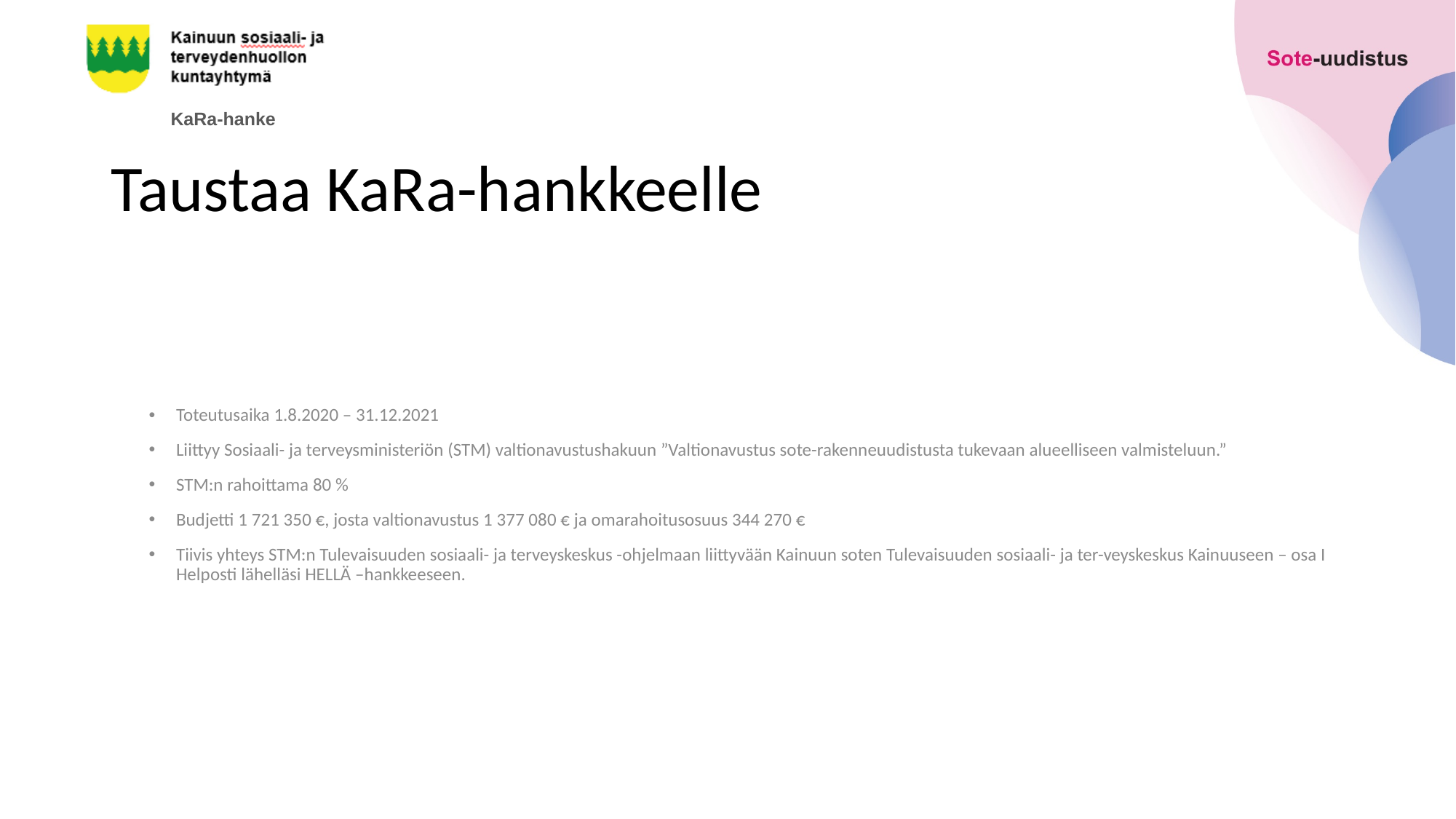

# Taustaa KaRa-hankkeelle
Toteutusaika 1.8.2020 – 31.12.2021
Liittyy Sosiaali- ja terveysministeriön (STM) valtionavustushakuun ”Valtionavustus sote-rakenneuudistusta tukevaan alueelliseen valmisteluun.”
STM:n rahoittama 80 %
Budjetti 1 721 350 €, josta valtionavustus 1 377 080 € ja omarahoitusosuus 344 270 €
Tiivis yhteys STM:n Tulevaisuuden sosiaali- ja terveyskeskus -ohjelmaan liittyvään Kainuun soten Tulevaisuuden sosiaali- ja ter-veyskeskus Kainuuseen – osa I Helposti lähelläsi HELLÄ –hankkeeseen.